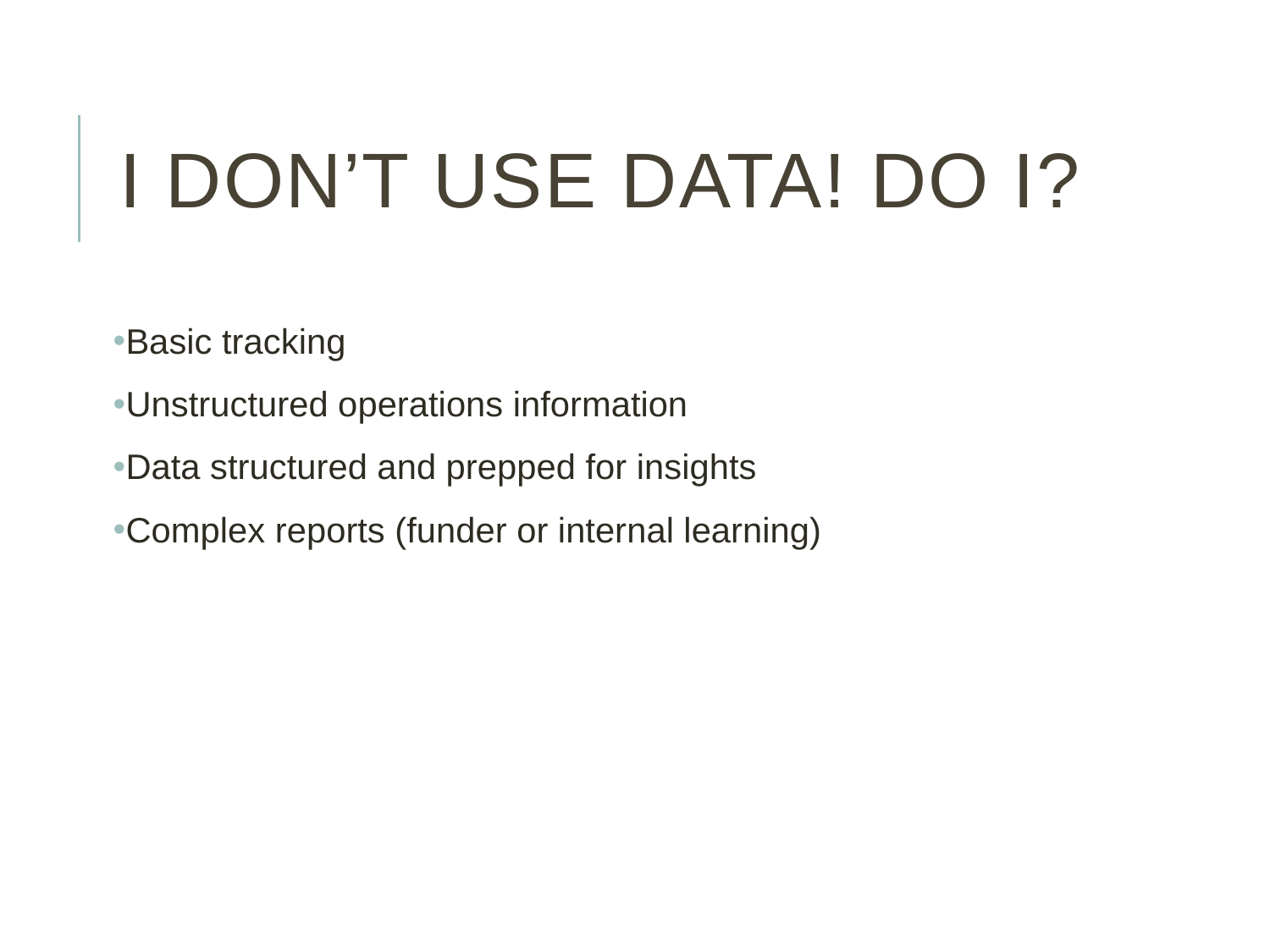

# I don’t use data! Do I?
Basic tracking
Unstructured operations information
Data structured and prepped for insights
Complex reports (funder or internal learning)